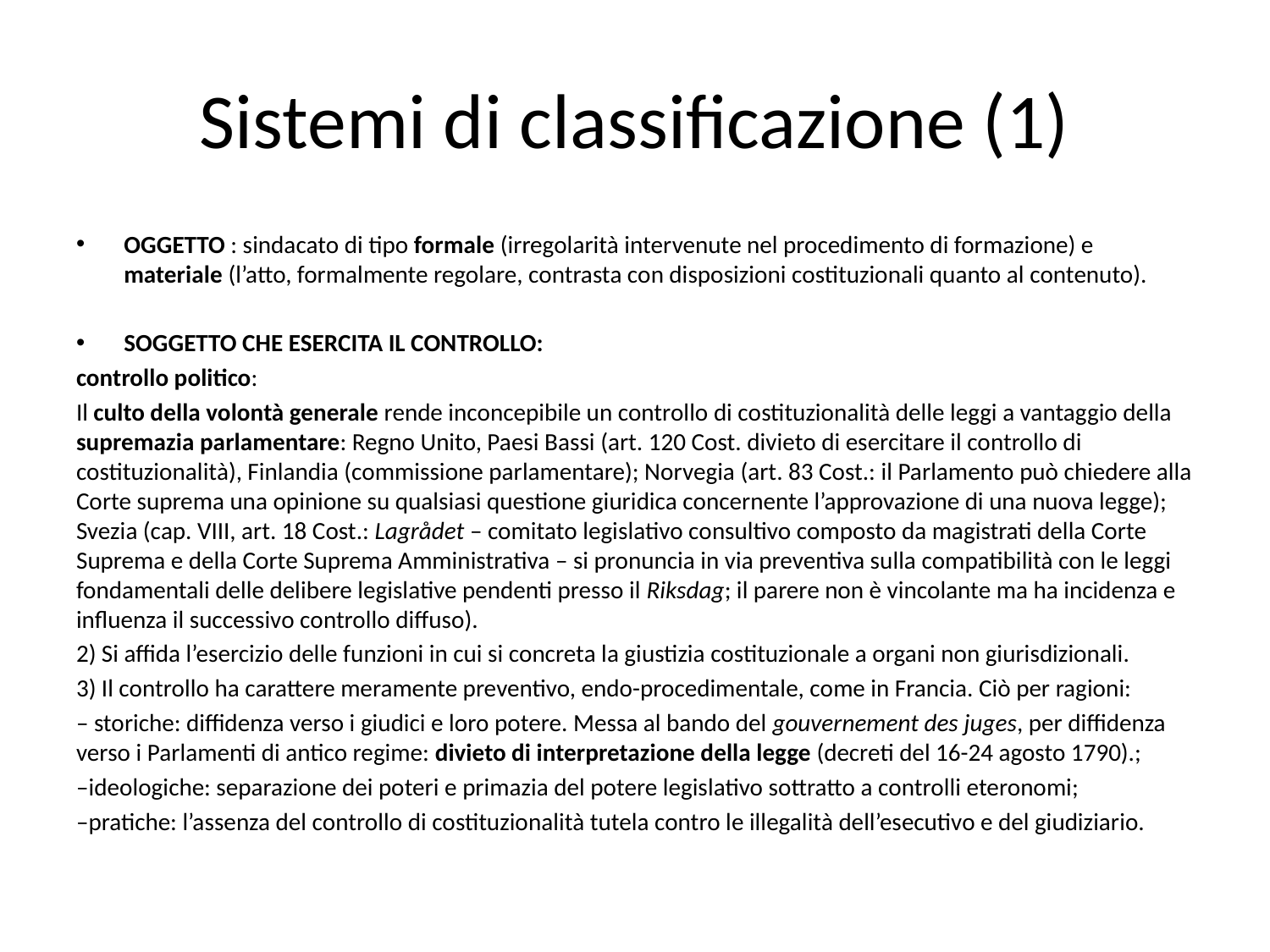

# Sistemi di classificazione (1)
OGGETTO : sindacato di tipo formale (irregolarità intervenute nel procedimento di formazione) e materiale (l’atto, formalmente regolare, contrasta con disposizioni costituzionali quanto al contenuto).

SOGGETTO CHE ESERCITA IL CONTROLLO:
controllo politico:
Il culto della volontà generale rende inconcepibile un controllo di costituzionalità delle leggi a vantaggio della supremazia parlamentare: Regno Unito, Paesi Bassi (art. 120 Cost. divieto di esercitare il controllo di costituzionalità), Finlandia (commissione parlamentare); Norvegia (art. 83 Cost.: il Parlamento può chiedere alla Corte suprema una opinione su qualsiasi questione giuridica concernente l’approvazione di una nuova legge); Svezia (cap. VIII, art. 18 Cost.: Lagrådet – comitato legislativo consultivo composto da magistrati della Corte Suprema e della Corte Suprema Amministrativa – si pronuncia in via preventiva sulla compatibilità con le leggi fondamentali delle delibere legislative pendenti presso il Riksdag; il parere non è vincolante ma ha incidenza e influenza il successivo controllo diffuso).
2) Si affida l’esercizio delle funzioni in cui si concreta la giustizia costituzionale a organi non giurisdizionali.
3) Il controllo ha carattere meramente preventivo, endo-procedimentale, come in Francia. Ciò per ragioni:
– storiche: diffidenza verso i giudici e loro potere. Messa al bando del gouvernement des juges, per diffidenza verso i Parlamenti di antico regime: divieto di interpretazione della legge (decreti del 16-24 agosto 1790).;
–ideologiche: separazione dei poteri e primazia del potere legislativo sottratto a controlli eteronomi;
–pratiche: l’assenza del controllo di costituzionalità tutela contro le illegalità dell’esecutivo e del giudiziario.